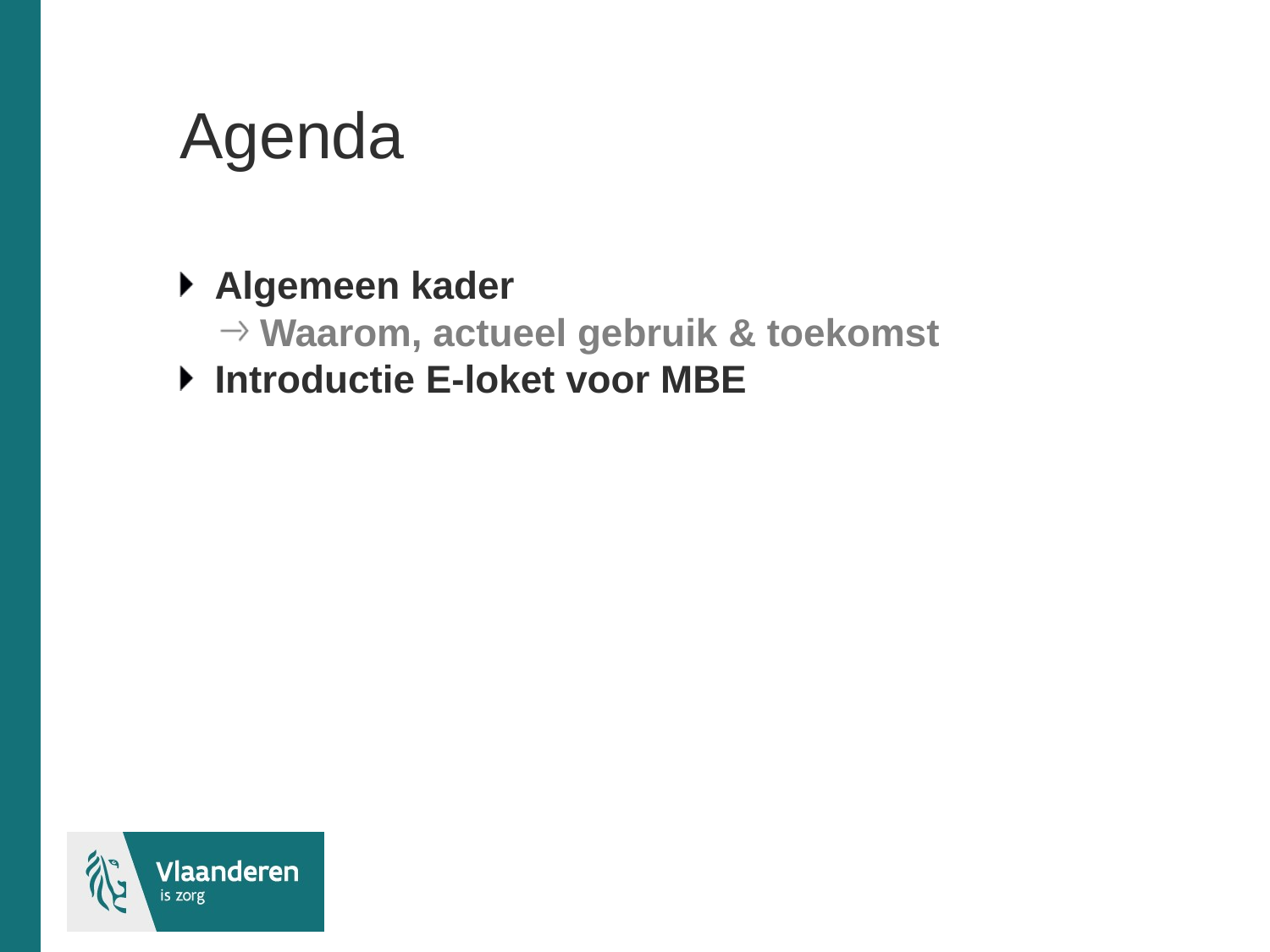

# Agenda
Algemeen kader
Waarom, actueel gebruik & toekomst
Introductie E-loket voor MBE